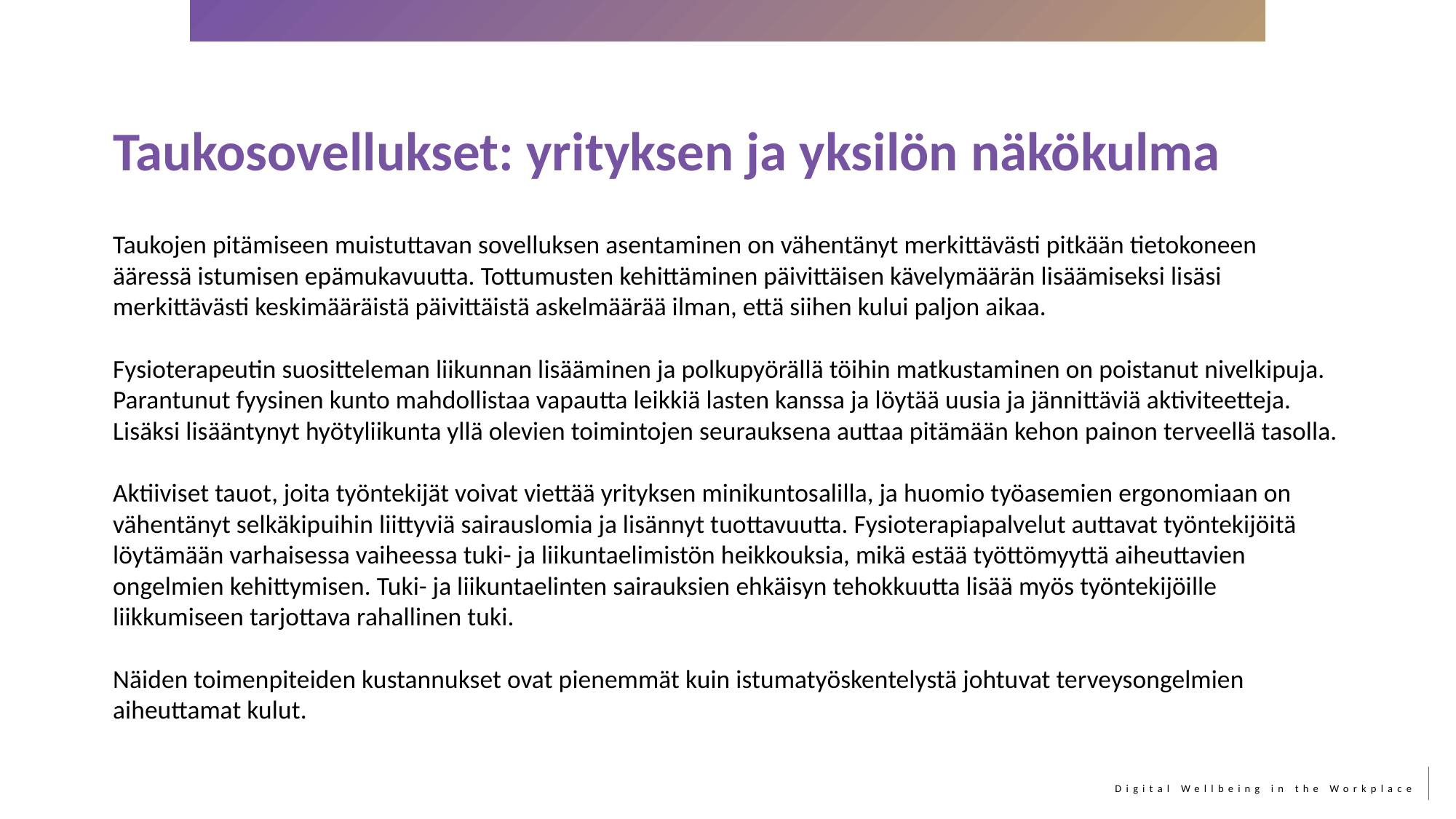

Taukosovellukset: yrityksen ja yksilön näkökulma
Taukojen pitämiseen muistuttavan sovelluksen asentaminen on vähentänyt merkittävästi pitkään tietokoneen ääressä istumisen epämukavuutta. Tottumusten kehittäminen päivittäisen kävelymäärän lisäämiseksi lisäsi merkittävästi keskimääräistä päivittäistä askelmäärää ilman, että siihen kului paljon aikaa.

Fysioterapeutin suositteleman liikunnan lisääminen ja polkupyörällä töihin matkustaminen on poistanut nivelkipuja. Parantunut fyysinen kunto mahdollistaa vapautta leikkiä lasten kanssa ja löytää uusia ja jännittäviä aktiviteetteja. Lisäksi lisääntynyt hyötyliikunta yllä olevien toimintojen seurauksena auttaa pitämään kehon painon terveellä tasolla.

Aktiiviset tauot, joita työntekijät voivat viettää yrityksen minikuntosalilla, ja huomio työasemien ergonomiaan on vähentänyt selkäkipuihin liittyviä sairauslomia ja lisännyt tuottavuutta. Fysioterapiapalvelut auttavat työntekijöitä löytämään varhaisessa vaiheessa tuki- ja liikuntaelimistön heikkouksia, mikä estää työttömyyttä aiheuttavien ongelmien kehittymisen. Tuki- ja liikuntaelinten sairauksien ehkäisyn tehokkuutta lisää myös työntekijöille liikkumiseen tarjottava rahallinen tuki.

Näiden toimenpiteiden kustannukset ovat pienemmät kuin istumatyöskentelystä johtuvat terveysongelmien aiheuttamat kulut.